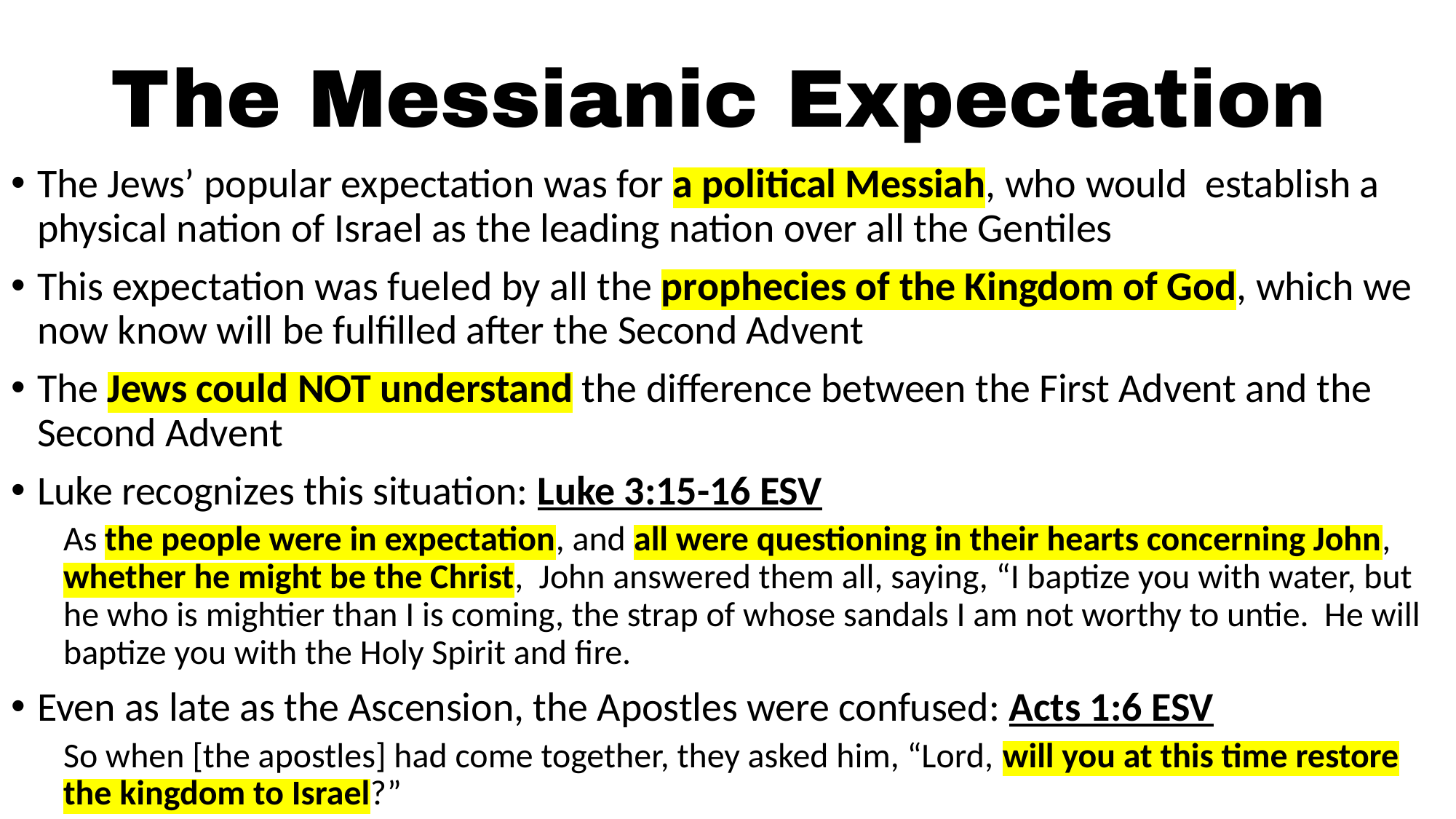

# The Messianic Expectation
The Jews’ popular expectation was for a political Messiah, who would  establish a physical nation of Israel as the leading nation over all the Gentiles
This expectation was fueled by all the prophecies of the Kingdom of God, which we now know will be fulfilled after the Second Advent
The Jews could NOT understand the difference between the First Advent and the Second Advent
Luke recognizes this situation: Luke 3:15-16 ESV
As the people were in expectation, and all were questioning in their hearts concerning John, whether he might be the Christ,  John answered them all, saying, “I baptize you with water, but he who is mightier than I is coming, the strap of whose sandals I am not worthy to untie.  He will baptize you with the Holy Spirit and fire.
Even as late as the Ascension, the Apostles were confused: Acts 1:6 ESV
So when [the apostles] had come together, they asked him, “Lord, will you at this time restore the kingdom to Israel?”